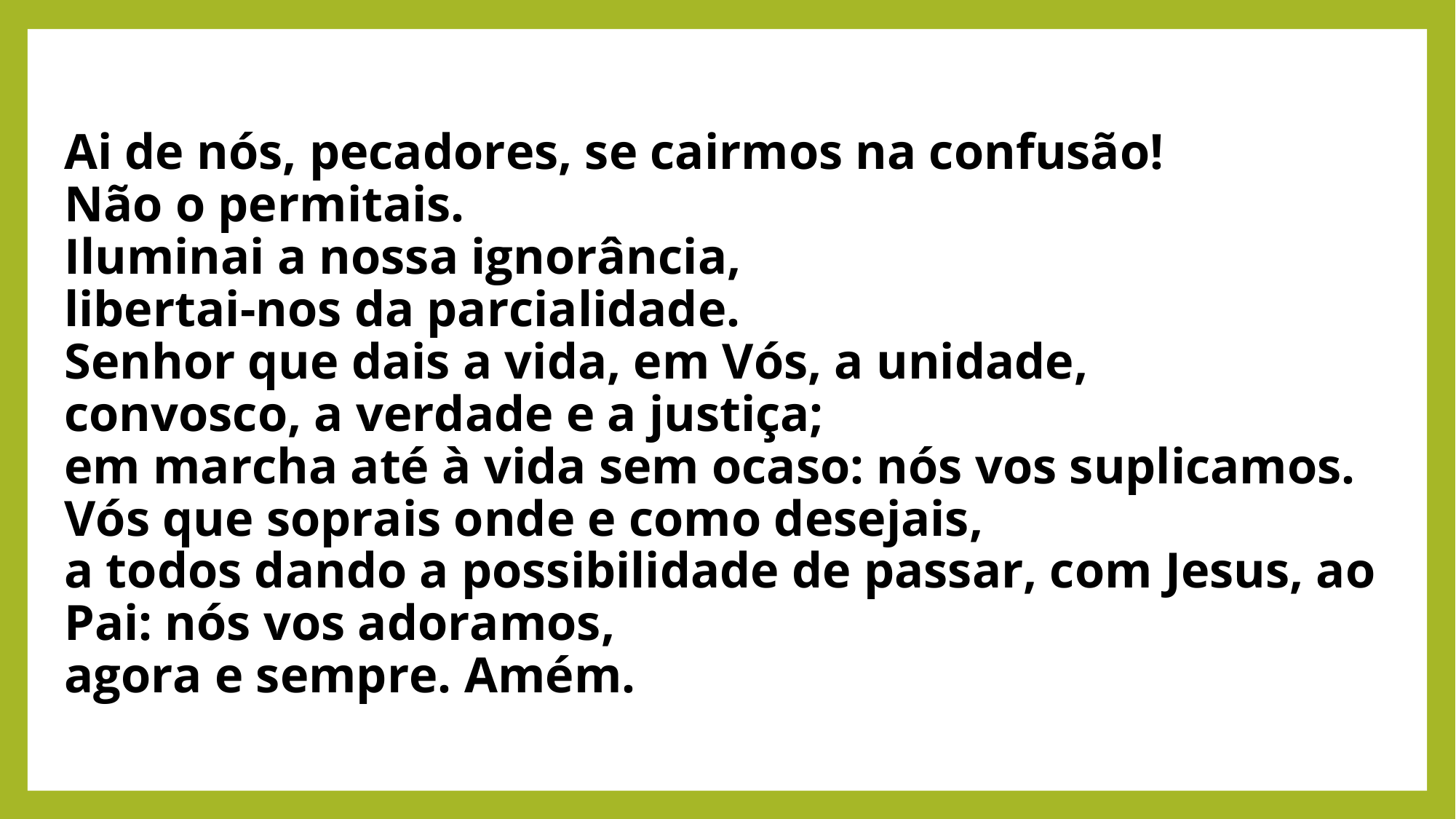

Ai de nós, pecadores, se cairmos na confusão!
Não o permitais.
Iluminai a nossa ignorância,
libertai-nos da parcialidade.
Senhor que dais a vida, em Vós, a unidade,
convosco, a verdade e a justiça;
em marcha até à vida sem ocaso: nós vos suplicamos.
Vós que soprais onde e como desejais,
a todos dando a possibilidade de passar, com Jesus, ao Pai: nós vos adoramos,
agora e sempre. Amém.